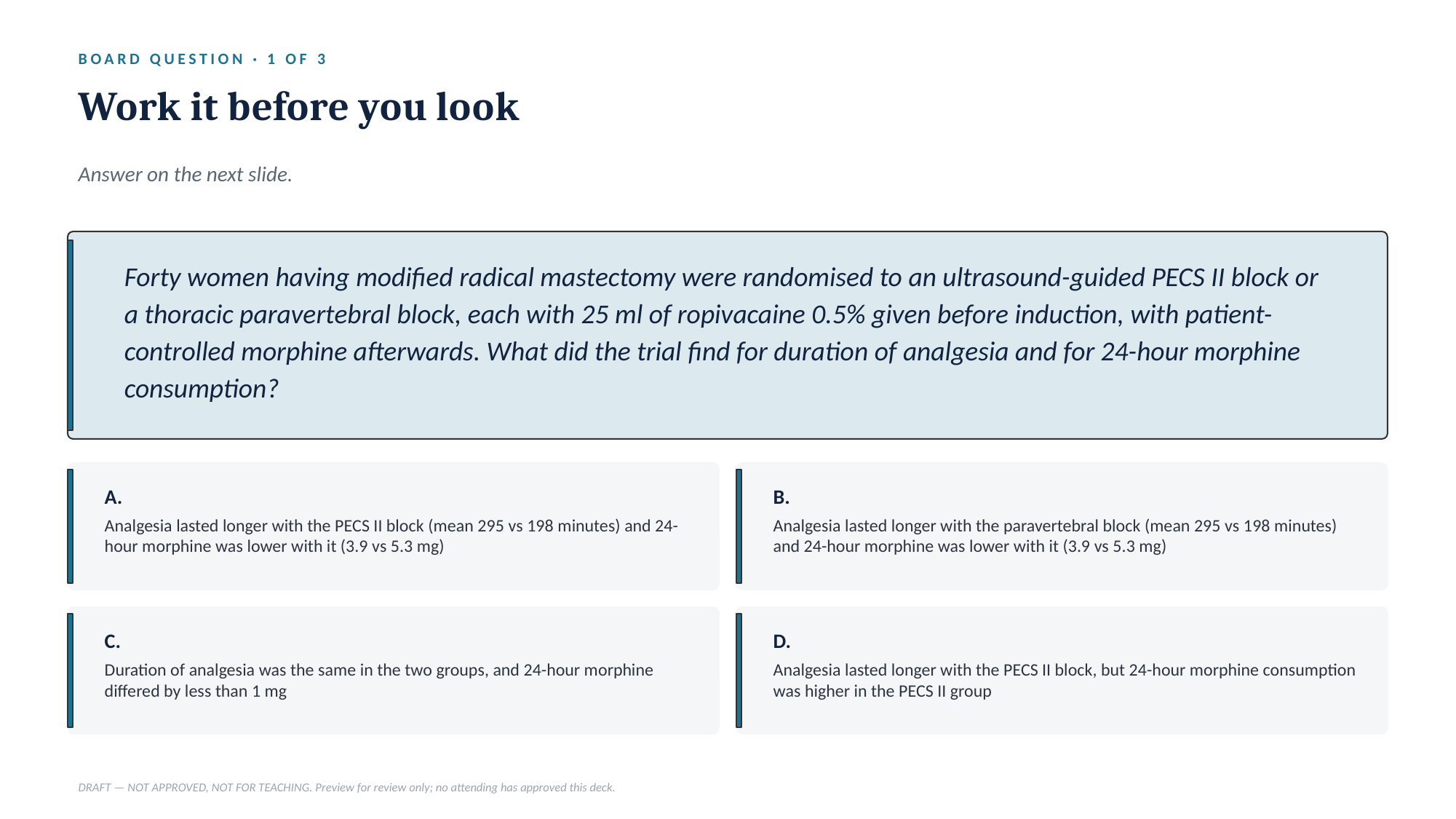

BOARD QUESTION · 1 OF 3
Work it before you look
Answer on the next slide.

Forty women having modified radical mastectomy were randomised to an ultrasound-guided PECS II block or a thoracic paravertebral block, each with 25 ml of ropivacaine 0.5% given before induction, with patient-controlled morphine afterwards. What did the trial find for duration of analgesia and for 24-hour morphine consumption?

A.
B.
Analgesia lasted longer with the PECS II block (mean 295 vs 198 minutes) and 24-hour morphine was lower with it (3.9 vs 5.3 mg)
Analgesia lasted longer with the paravertebral block (mean 295 vs 198 minutes) and 24-hour morphine was lower with it (3.9 vs 5.3 mg)

C.
D.
Duration of analgesia was the same in the two groups, and 24-hour morphine differed by less than 1 mg
Analgesia lasted longer with the PECS II block, but 24-hour morphine consumption was higher in the PECS II group
DRAFT — NOT APPROVED, NOT FOR TEACHING. Preview for review only; no attending has approved this deck.